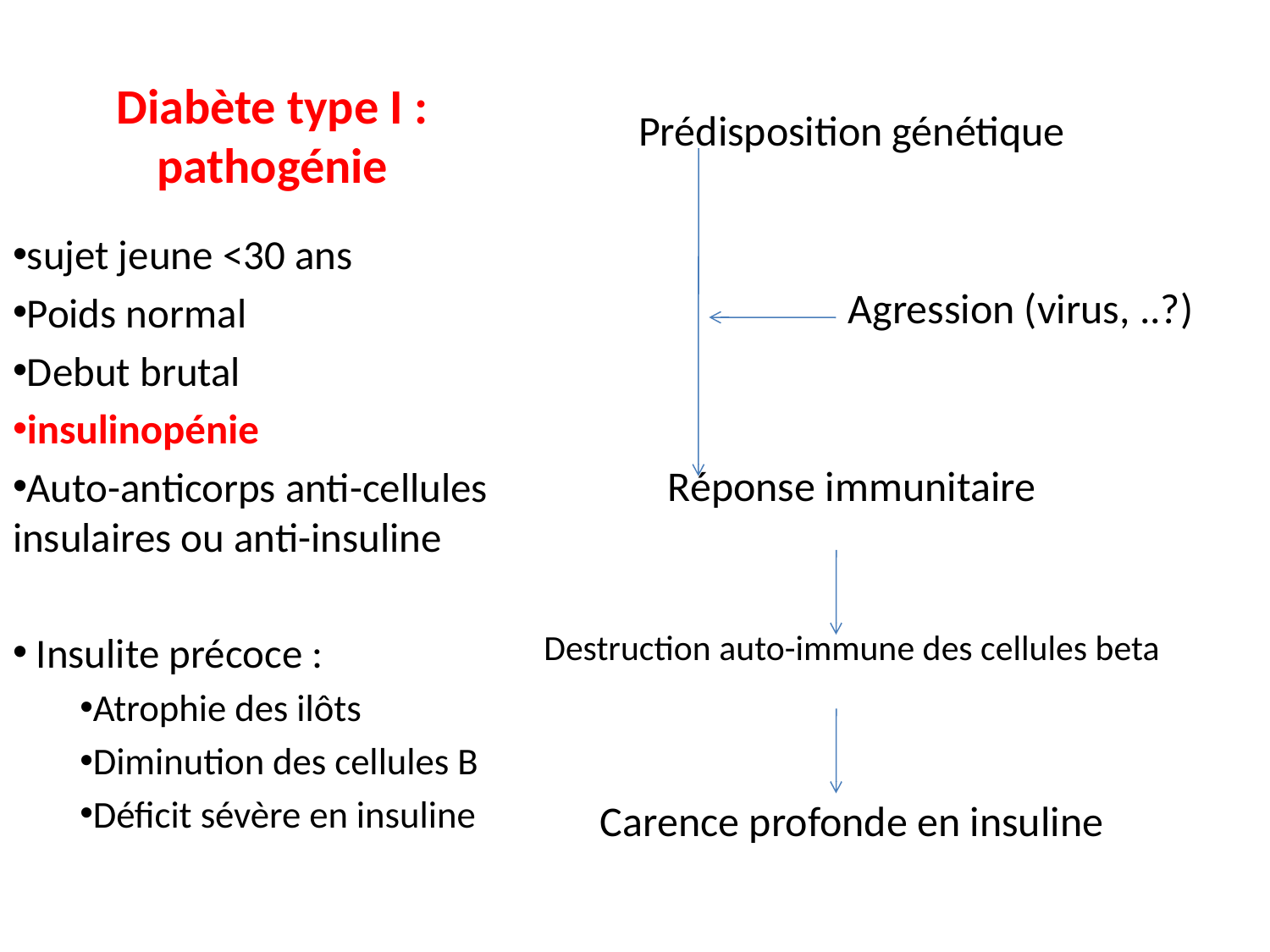

# Diabète type I : pathogénie

Prédisposition génétique

Agression (virus, ..?)

Réponse immunitaire

Destruction auto-immune des cellules beta

Carence profonde en insuline
sujet jeune <30 ans
Poids normal
Debut brutal
insulinopénie
Auto-anticorps anti-cellules insulaires ou anti-insuline

 Insulite précoce :
Atrophie des ilôts
Diminution des cellules B
Déficit sévère en insuline